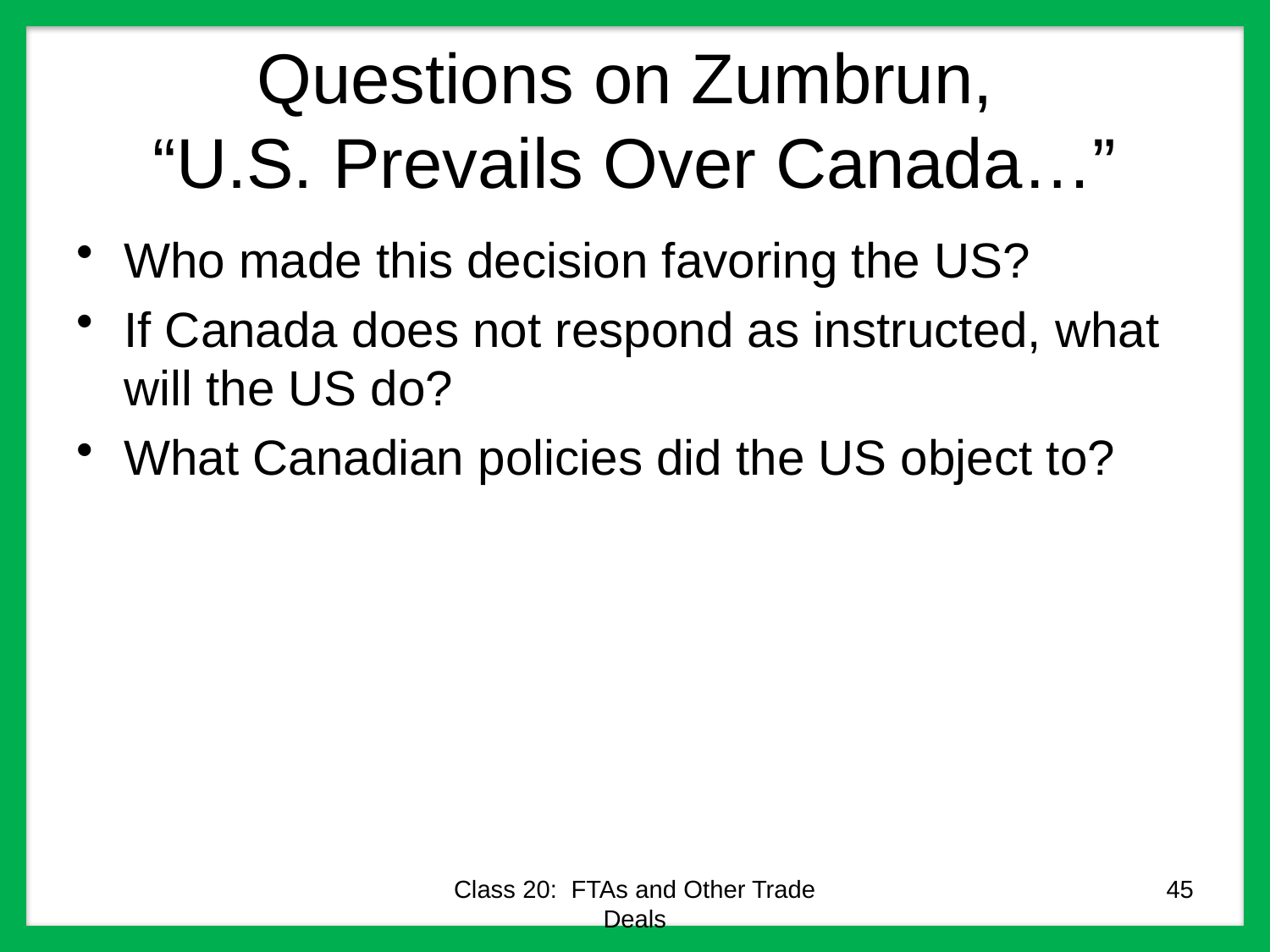

# Questions on Zumbrun, “U.S. Prevails Over Canada…”
Who made this decision favoring the US?
If Canada does not respond as instructed, what will the US do?
What Canadian policies did the US object to?
Class 20:  FTAs and Other Trade Deals
45